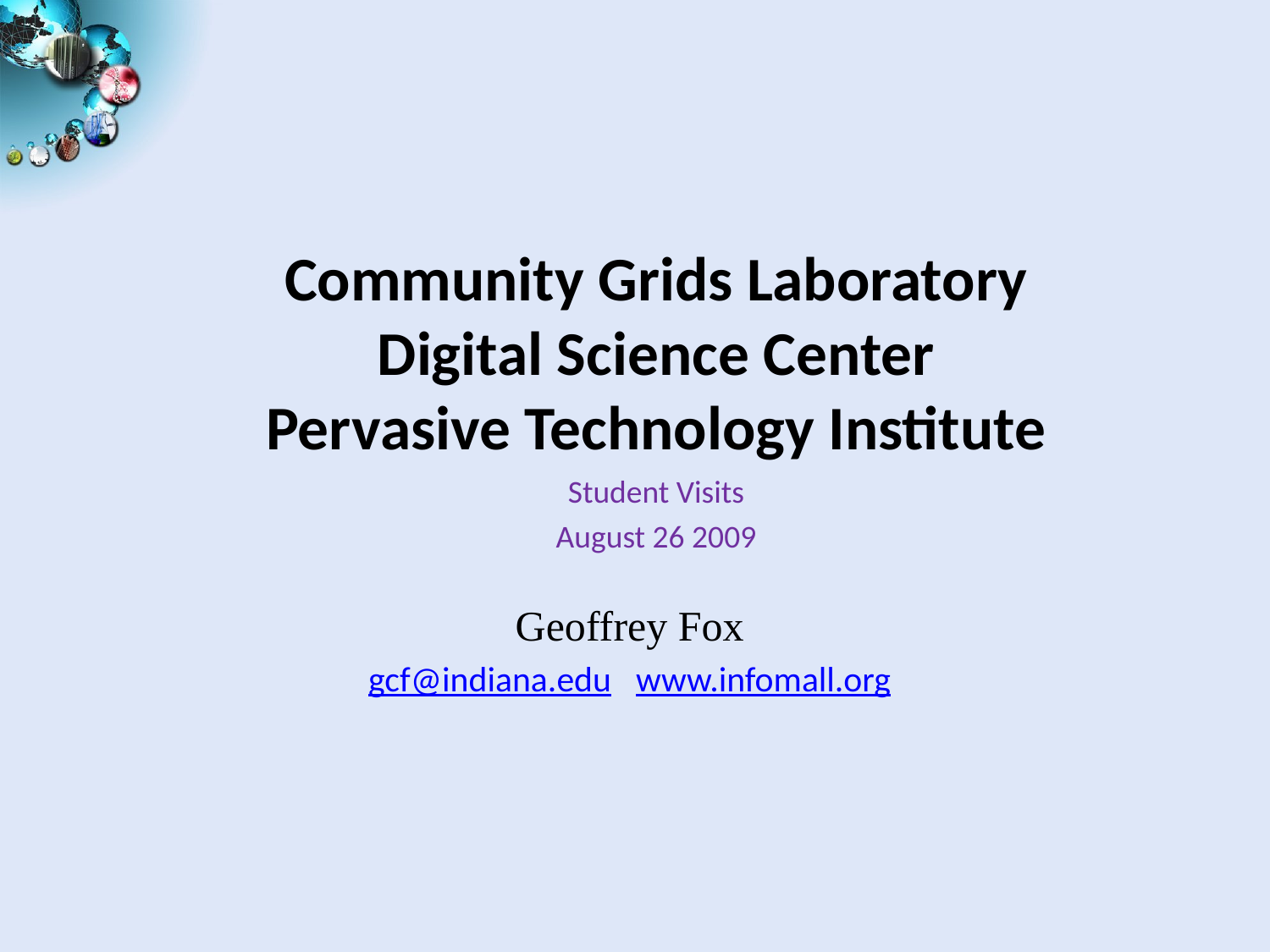

# Community Grids Laboratory Digital Science Center Pervasive Technology Institute
Student Visits
August 26 2009
Geoffrey Fox
gcf@indiana.edu   www.infomall.org